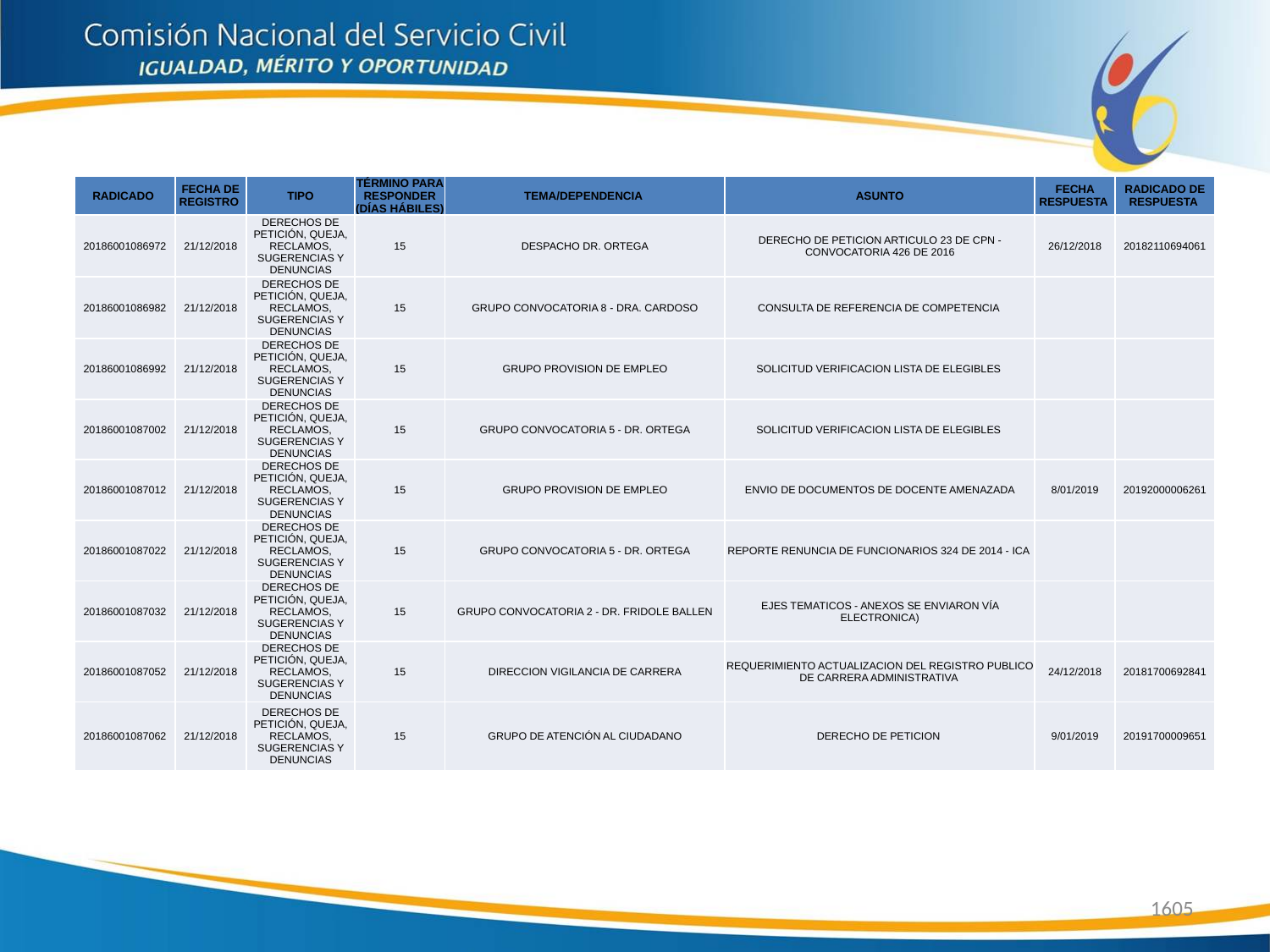

| RADICADO | FECHA DE REGISTRO | TIPO | TÉRMINO PARA RESPONDER (DÍAS HÁBILES) | TEMA/DEPENDENCIA | ASUNTO | FECHA RESPUESTA | RADICADO DE RESPUESTA |
| --- | --- | --- | --- | --- | --- | --- | --- |
| 20186001086972 | 21/12/2018 | DERECHOS DE PETICIÓN, QUEJA, RECLAMOS, SUGERENCIAS Y DENUNCIAS | 15 | DESPACHO DR. ORTEGA | DERECHO DE PETICION ARTICULO 23 DE CPN - CONVOCATORIA 426 DE 2016 | 26/12/2018 | 20182110694061 |
| 20186001086982 | 21/12/2018 | DERECHOS DE PETICIÓN, QUEJA, RECLAMOS, SUGERENCIAS Y DENUNCIAS | 15 | GRUPO CONVOCATORIA 8 - DRA. CARDOSO | CONSULTA DE REFERENCIA DE COMPETENCIA |  |  |
| 20186001086992 | 21/12/2018 | DERECHOS DE PETICIÓN, QUEJA, RECLAMOS, SUGERENCIAS Y DENUNCIAS | 15 | GRUPO PROVISION DE EMPLEO | SOLICITUD VERIFICACION LISTA DE ELEGIBLES |  |  |
| 20186001087002 | 21/12/2018 | DERECHOS DE PETICIÓN, QUEJA, RECLAMOS, SUGERENCIAS Y DENUNCIAS | 15 | GRUPO CONVOCATORIA 5 - DR. ORTEGA | SOLICITUD VERIFICACION LISTA DE ELEGIBLES |  |  |
| 20186001087012 | 21/12/2018 | DERECHOS DE PETICIÓN, QUEJA, RECLAMOS, SUGERENCIAS Y DENUNCIAS | 15 | GRUPO PROVISION DE EMPLEO | ENVIO DE DOCUMENTOS DE DOCENTE AMENAZADA | 8/01/2019 | 20192000006261 |
| 20186001087022 | 21/12/2018 | DERECHOS DE PETICIÓN, QUEJA, RECLAMOS, SUGERENCIAS Y DENUNCIAS | 15 | GRUPO CONVOCATORIA 5 - DR. ORTEGA | REPORTE RENUNCIA DE FUNCIONARIOS 324 DE 2014 - ICA |  |  |
| 20186001087032 | 21/12/2018 | DERECHOS DE PETICIÓN, QUEJA, RECLAMOS, SUGERENCIAS Y DENUNCIAS | 15 | GRUPO CONVOCATORIA 2 - DR. FRIDOLE BALLEN | EJES TEMATICOS - ANEXOS SE ENVIARON VÍA ELECTRONICA) |  |  |
| 20186001087052 | 21/12/2018 | DERECHOS DE PETICIÓN, QUEJA, RECLAMOS, SUGERENCIAS Y DENUNCIAS | 15 | DIRECCION VIGILANCIA DE CARRERA | REQUERIMIENTO ACTUALIZACION DEL REGISTRO PUBLICO DE CARRERA ADMINISTRATIVA | 24/12/2018 | 20181700692841 |
| 20186001087062 | 21/12/2018 | DERECHOS DE PETICIÓN, QUEJA, RECLAMOS, SUGERENCIAS Y DENUNCIAS | 15 | GRUPO DE ATENCIÓN AL CIUDADANO | DERECHO DE PETICION | 9/01/2019 | 20191700009651 |
1605